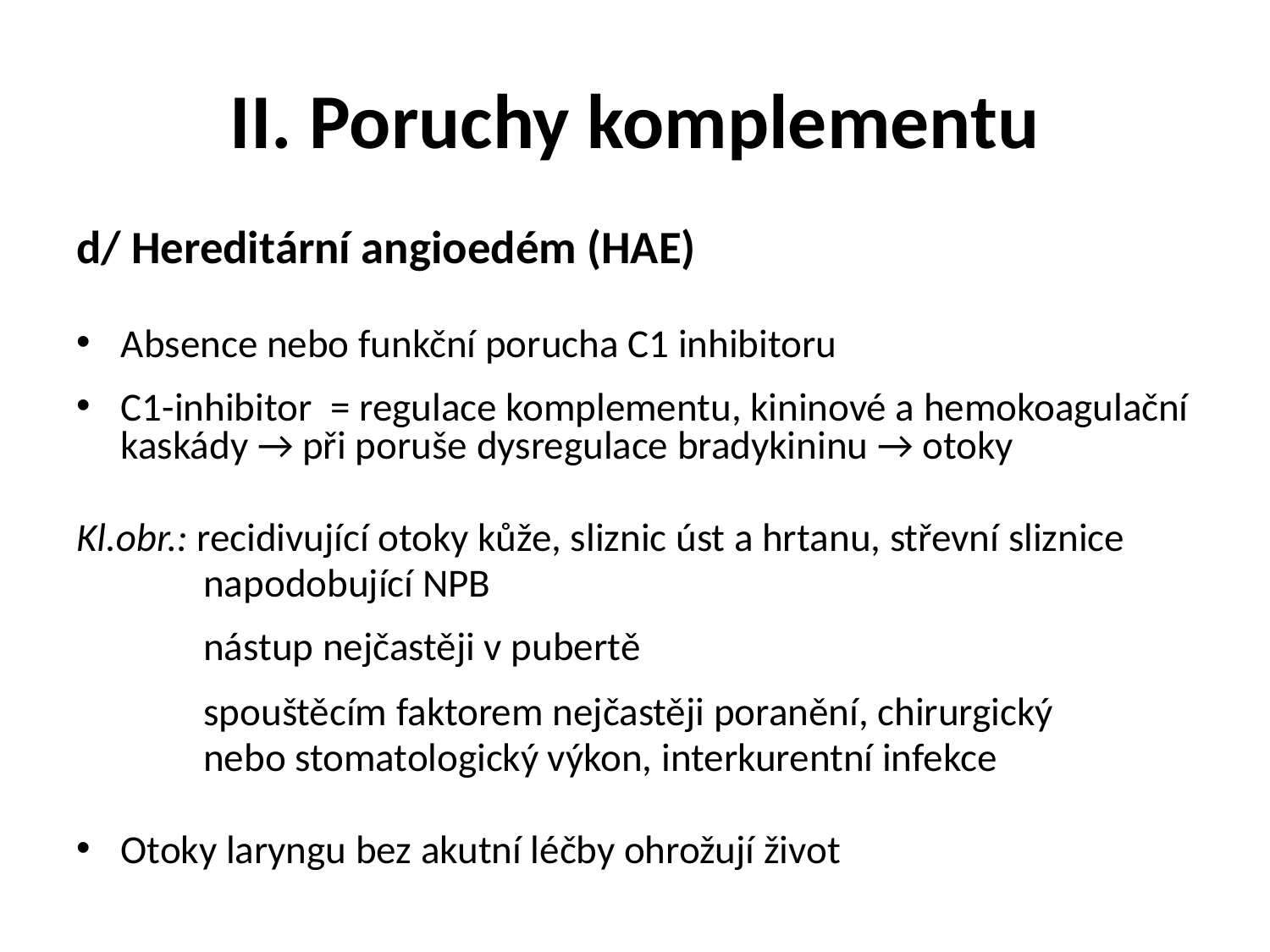

# II. Poruchy komplementu
d/ Hereditární angioedém (HAE)

Absence nebo funkční porucha C1 inhibitoru

C1-inhibitor  = regulace komplementu, kininové a hemokoagulační kaskády → při poruše dysregulace bradykininu → otoky

Kl.obr.: recidivující otoky kůže, sliznic úst a hrtanu, střevní sliznice
              napodobující NPB

              nástup nejčastěji v pubertě

              spouštěcím faktorem nejčastěji poranění, chirurgický
              nebo stomatologický výkon, interkurentní infekce

Otoky laryngu bez akutní léčby ohrožují život